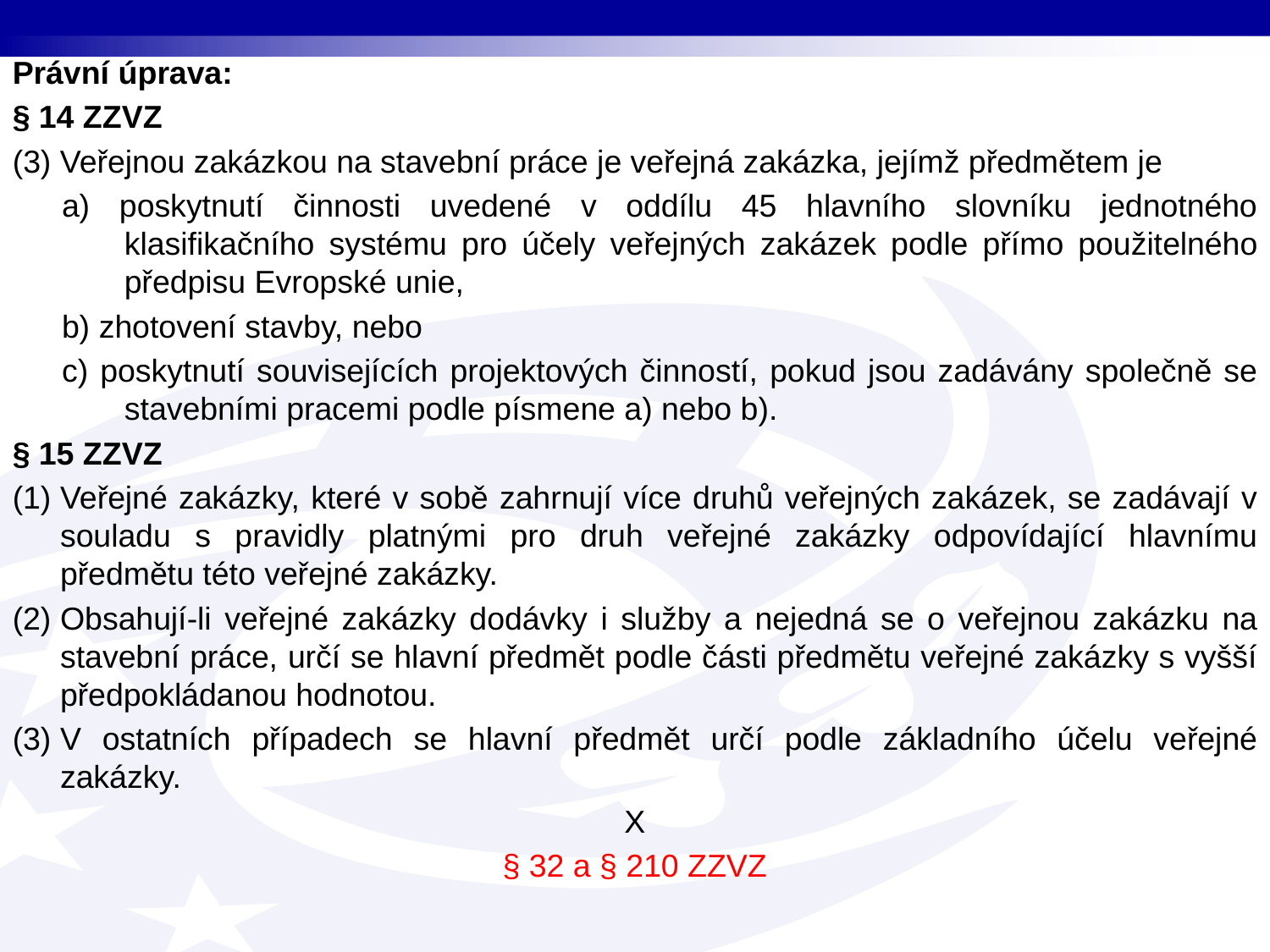

Právní úprava:
§ 14 ZZVZ
(3) Veřejnou zakázkou na stavební práce je veřejná zakázka, jejímž předmětem je
a) poskytnutí činnosti uvedené v oddílu 45 hlavního slovníku jednotného klasifikačního systému pro účely veřejných zakázek podle přímo použitelného předpisu Evropské unie,
b) zhotovení stavby, nebo
c) poskytnutí souvisejících projektových činností, pokud jsou zadávány společně se stavebními pracemi podle písmene a) nebo b).
§ 15 ZZVZ
Veřejné zakázky, které v sobě zahrnují více druhů veřejných zakázek, se zadávají v souladu s pravidly platnými pro druh veřejné zakázky odpovídající hlavnímu předmětu této veřejné zakázky.
Obsahují-li veřejné zakázky dodávky i služby a nejedná se o veřejnou zakázku na stavební práce, určí se hlavní předmět podle části předmětu veřejné zakázky s vyšší předpokládanou hodnotou.
V ostatních případech se hlavní předmět určí podle základního účelu veřejné zakázky.
X
§ 32 a § 210 ZZVZ